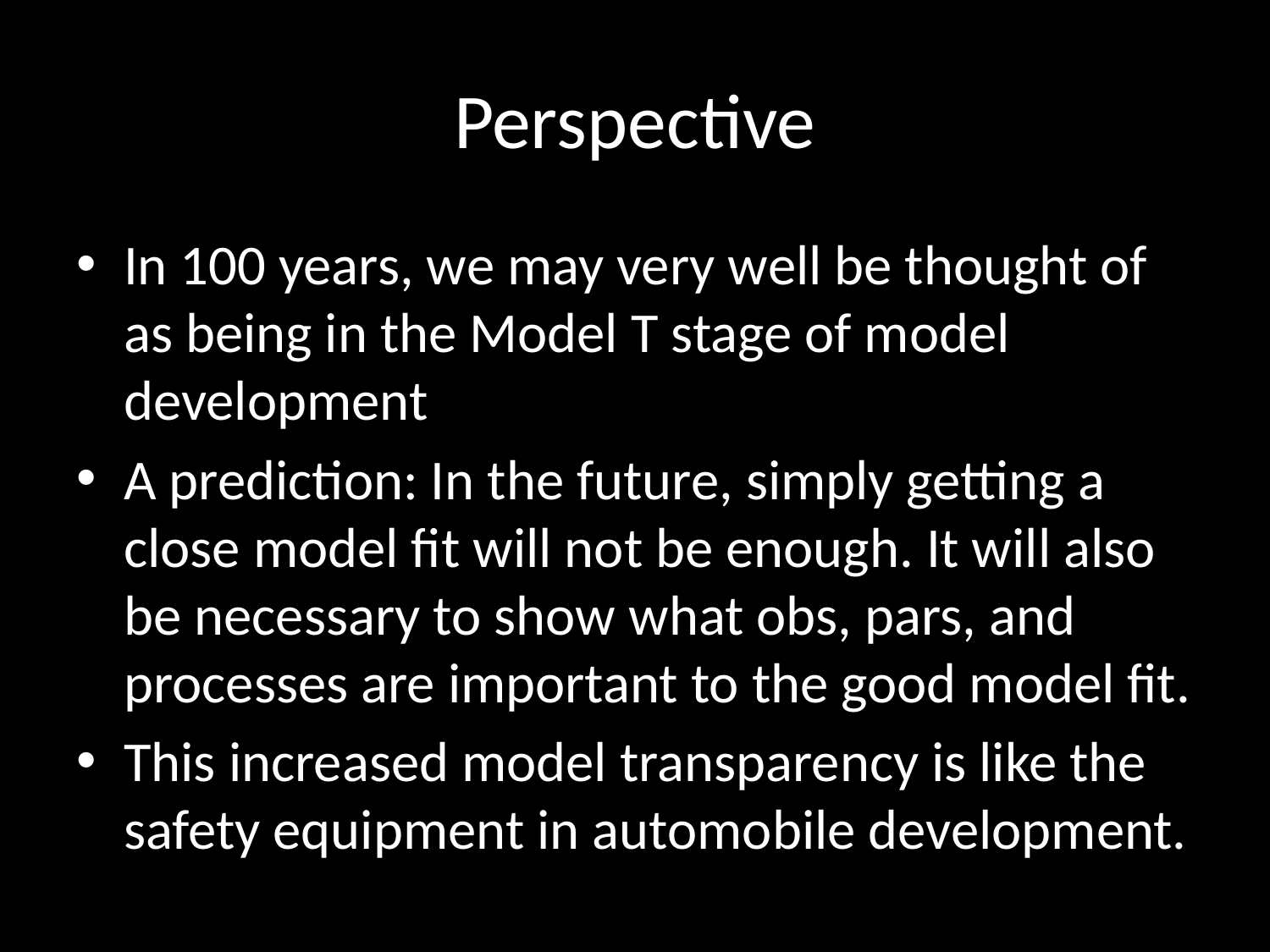

# Perspective
In 100 years, we may very well be thought of as being in the Model T stage of model development
A prediction: In the future, simply getting a close model fit will not be enough. It will also be necessary to show what obs, pars, and processes are important to the good model fit.
This increased model transparency is like the safety equipment in automobile development.